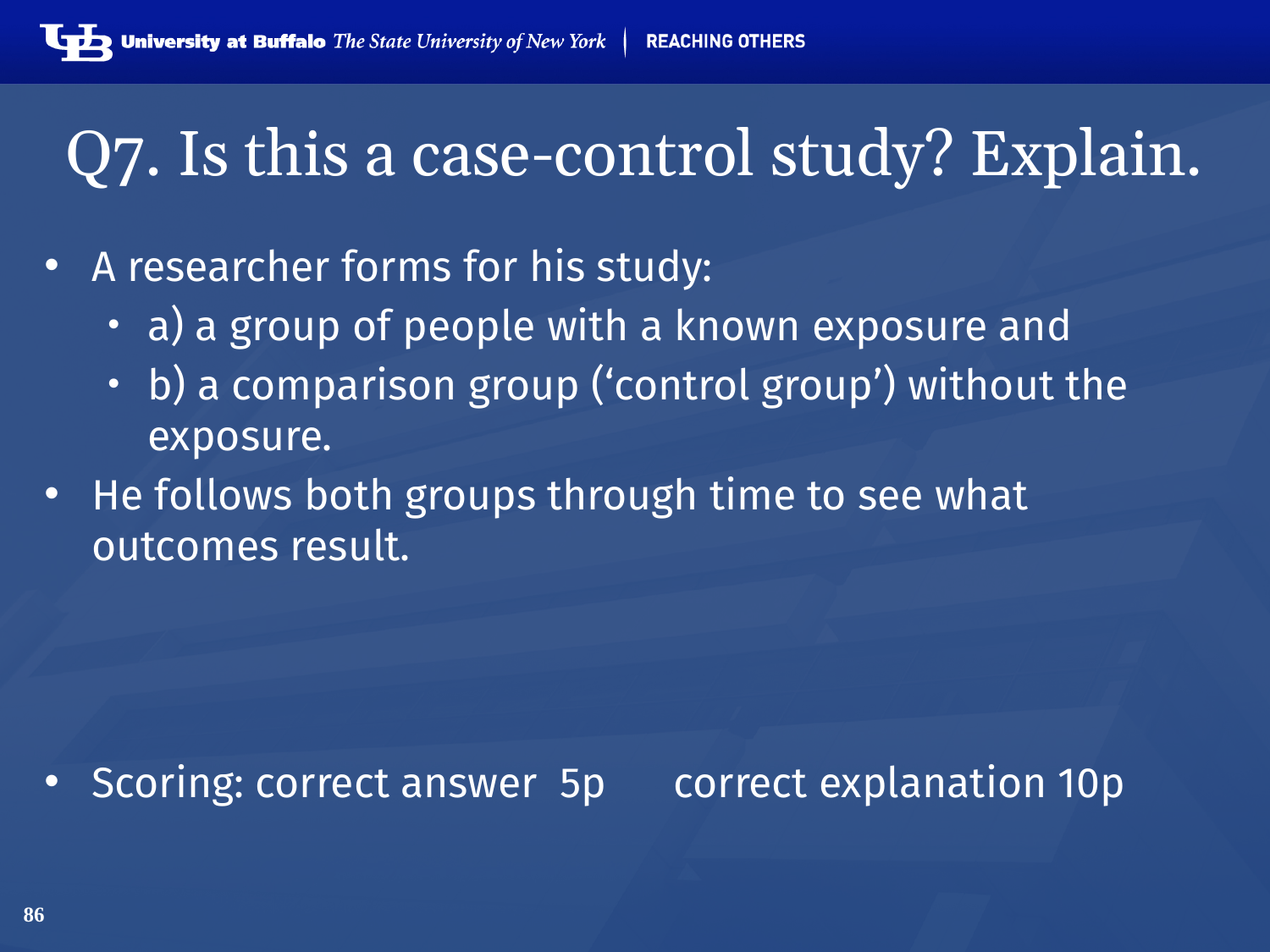

# Q7. Is this a case-control study? Explain.
A researcher forms for his study:
a) a group of people with a known exposure and
b) a comparison group (‘control group’) without the exposure.
He follows both groups through time to see what outcomes result.

Scoring: correct answer  5p      correct explanation 10p

86